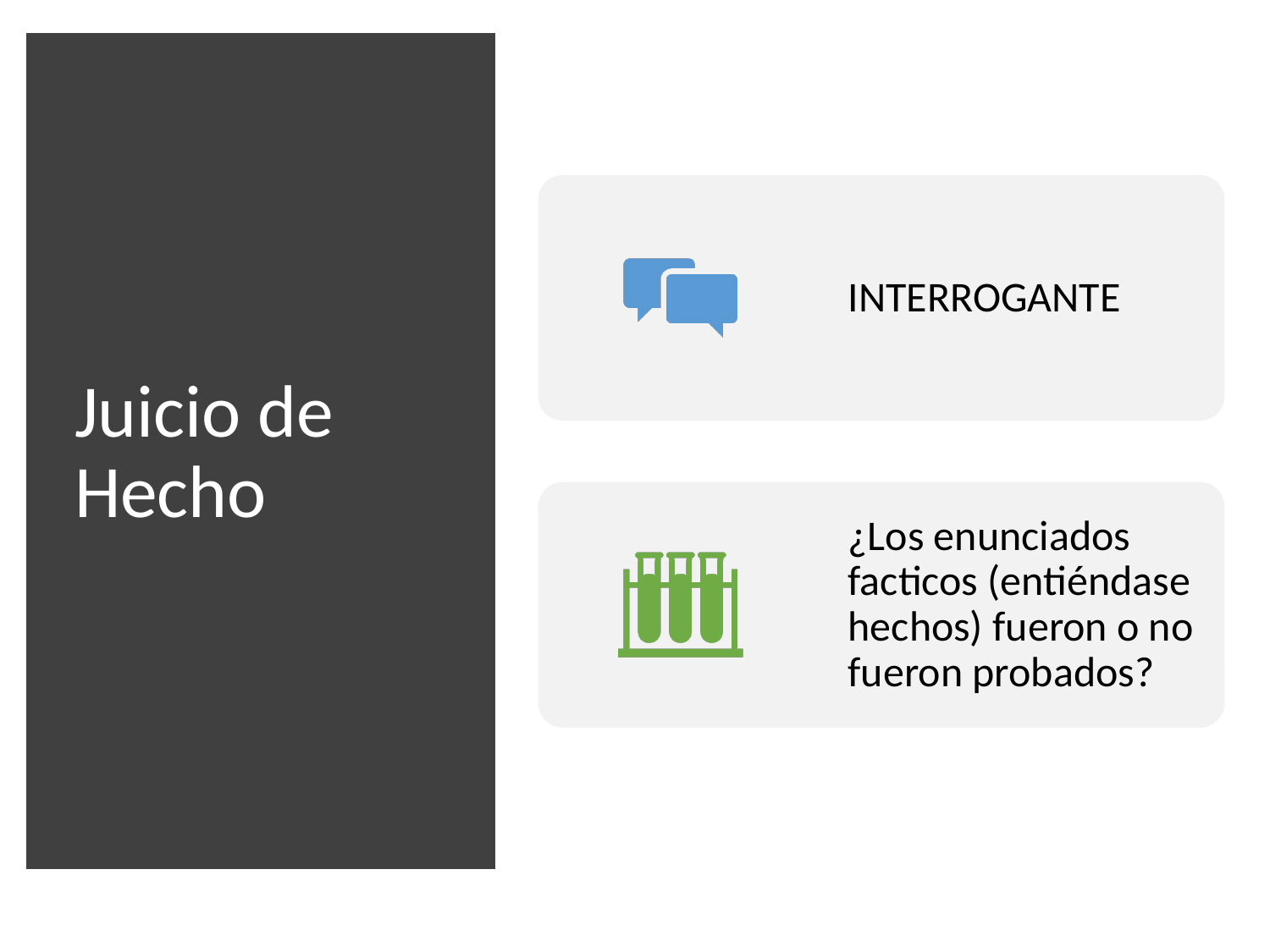

INTERROGANTE
¿Los enunciados facticos (entiéndase hechos) fueron o no fueron probados?
# Juicio de Hecho